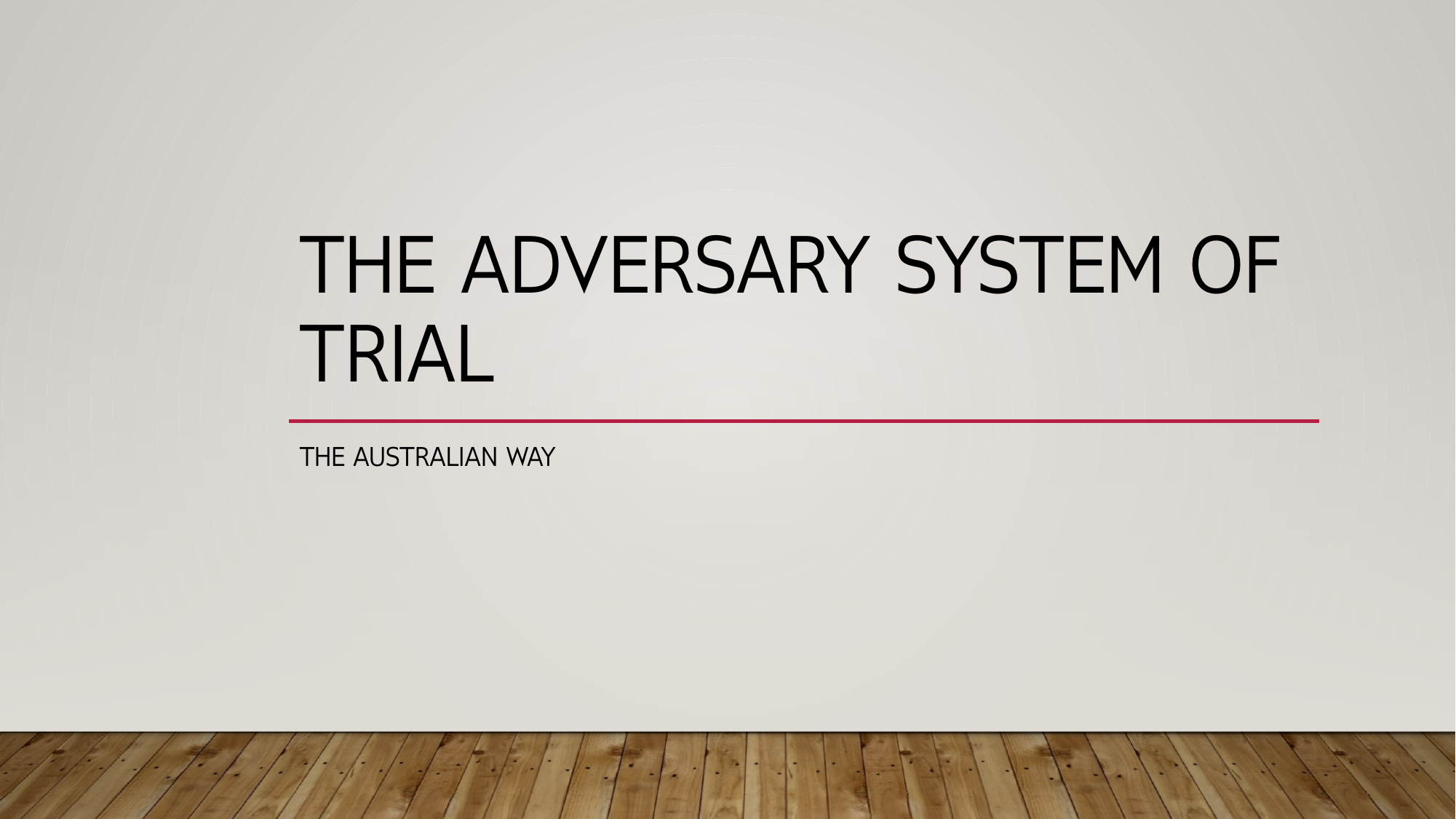

# The adversary system of trial
The Australian way